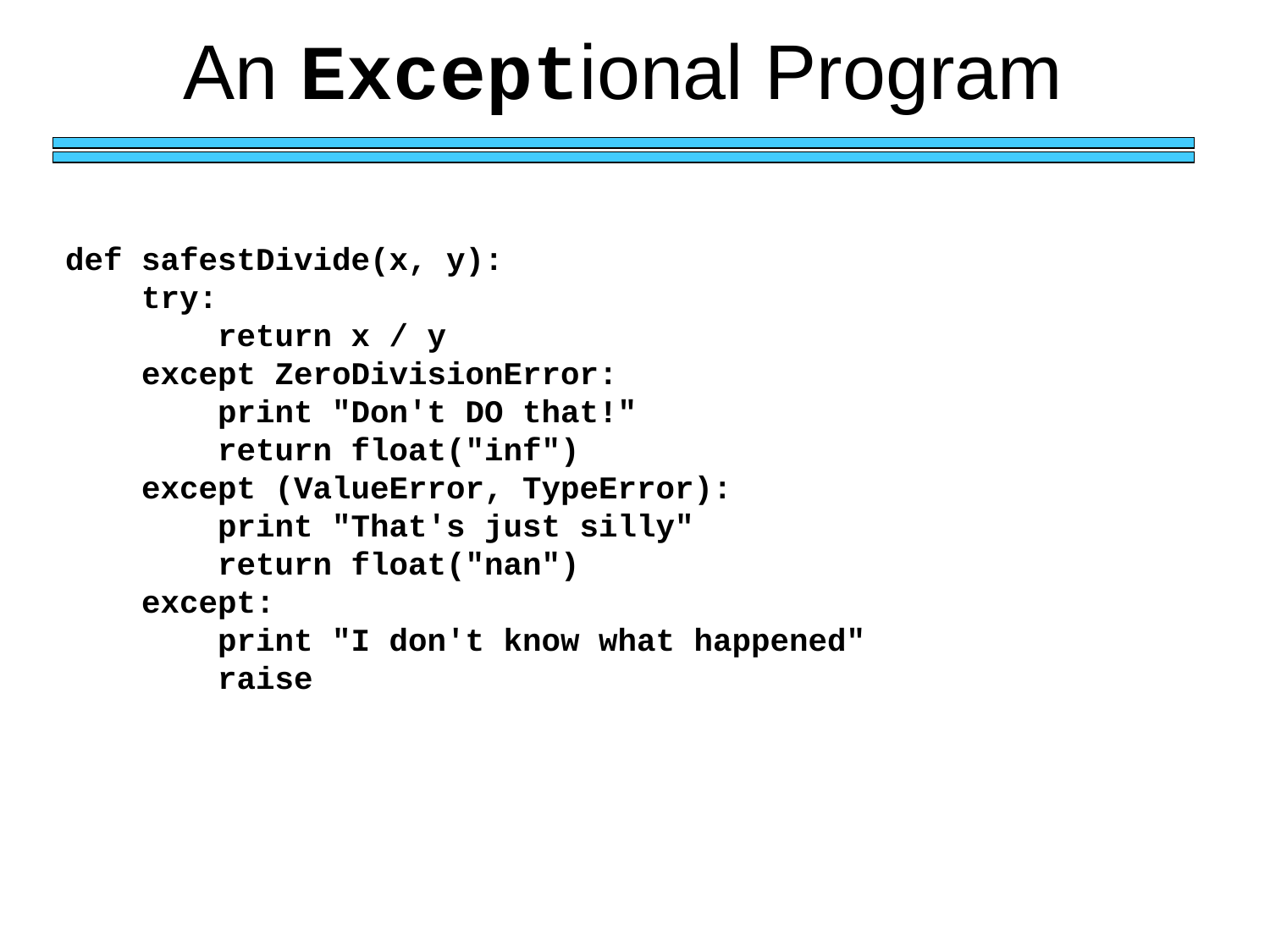

# An Exceptional Program

def safestDivide(x, y):
    try:
        return x / y
    except ZeroDivisionError:
        print "Don't DO that!"
        return float("inf")
    except (ValueError, TypeError):
        print "That's just silly"
        return float("nan")
    except:
        print "I don't know what happened"
        raise